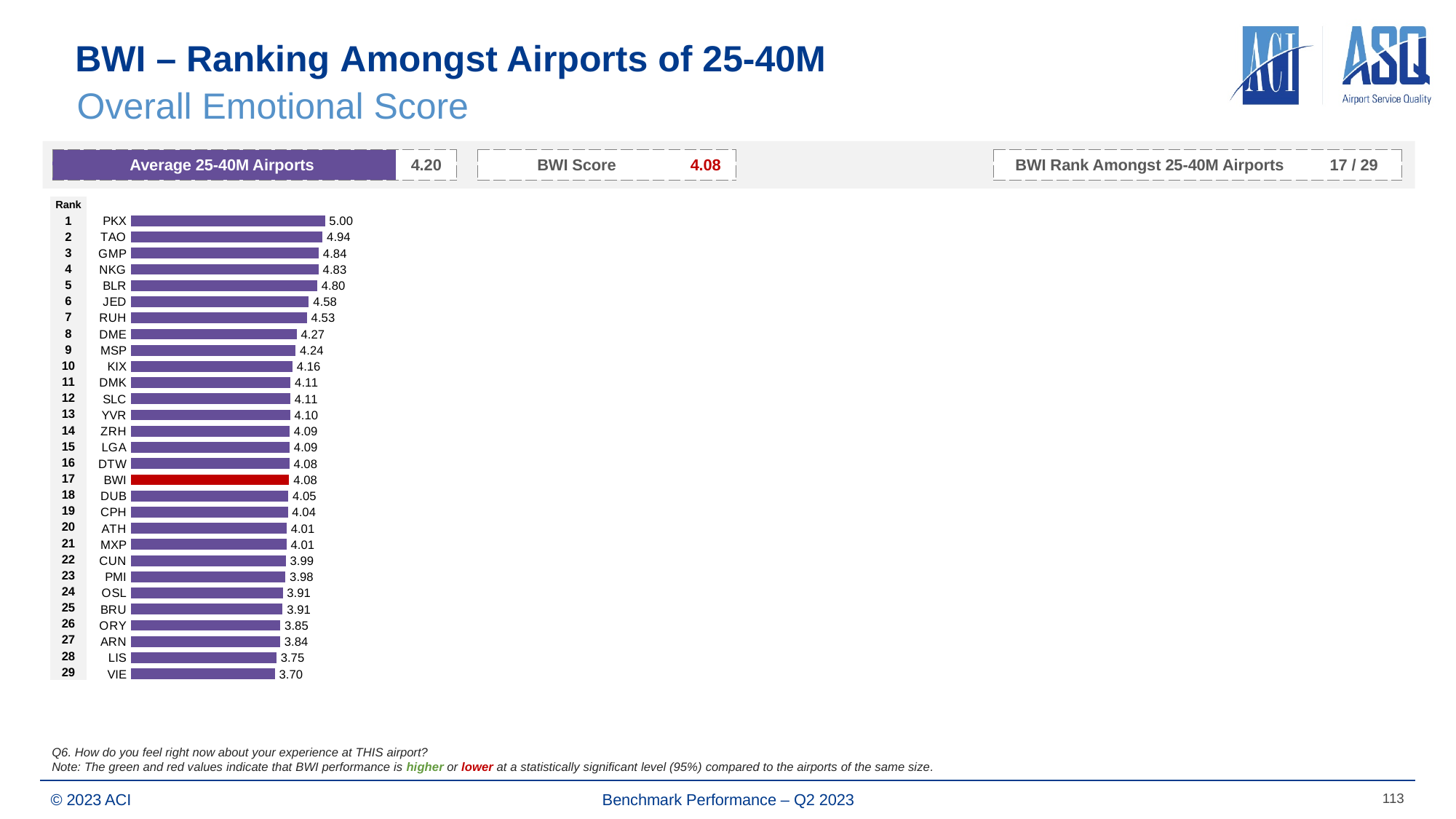

# BWI – Ranking Amongst Airports of 25-40M
Overall Emotional Score

| Average 25-40M Airports | 4.20 |  | BWI Score | 4.08 |
| --- | --- | --- | --- | --- |
| BWI Rank Amongst 25-40M Airports | 17 / 29 |
| --- | --- |
| Rank |  |  |  |  |  |  |  |
| --- | --- | --- | --- | --- | --- | --- | --- |
| 1 |  |  |  |  |  |  |  |
| 2 |  |  |  |  |  |  |  |
| 3 |  |  |  |  |  |  |  |
| 4 |  |  |  |  |  |  |  |
| 5 |  |  |  |  |  |  |  |
| 6 |  |  |  |  |  |  |  |
| 7 |  |  |  |  |  |  |  |
| 8 |  |  |  |  |  |  |  |
| 9 |  |  |  |  |  |  |  |
| 10 |  |  |  |  |  |  |  |
| 11 |  |  |  |  |  |  |  |
| 12 |  |  |  |  |  |  |  |
| 13 |  |  |  |  |  |  |  |
| 14 |  |  |  |  |  |  |  |
| 15 |  |  |  |  |  |  |  |
| 16 |  |  |  |  |  |  |  |
| 17 |  |  |  |  |  |  |  |
| 18 |  |  |  |  |  |  |  |
| 19 |  |  |  |  |  |  |  |
| 20 |  |  |  |  |  |  |  |
| 21 |  |  |  |  |  |  |  |
| 22 |  |  |  |  |  |  |  |
| 23 |  |  |  |  |  |  |  |
| 24 |  |  |  |  |  |  |  |
| 25 |  |  |  |  |  |  |  |
| 26 |  |  |  |  |  |  |  |
| 27 |  |  |  |  |  |  |  |
| 28 |  |  |  |  |  |  |  |
| 29 |  |  |  |  |  |  |  |
|  |  |  |  |  |  |  |  |

### Chart

| Category | Score |
|---|---|
| PKX | 4.99802367 |
| TAO | 4.93650225 |
| GMP | 4.83784817 |
| NKG | 4.83365192 |
| BLR | 4.79949822 |
| JED | 4.58282237 |
| RUH | 4.53493953 |
| DME | 4.26715068 |
| MSP | 4.2408487 |
| KIX | 4.16467111 |
| DMK | 4.11095527 |
| SLC | 4.10674199 |
| YVR | 4.10173173 |
| ZRH | 4.08786809 |
| LGA | 4.08756765 |
| DTW | 4.08156078 |
| BWI | 4.0769757 |
| DUB | 4.0527354 |
| CPH | 4.04244181 |
| ATH | 4.01051601 |
| MXP | 4.00765433 |
| CUN | 3.98927841 |
| PMI | 3.98088322 |
| OSL | 3.91038864 |
| BRU | 3.90886686 |
| ORY | 3.85226581 |
| ARN | 3.84423585 |
| LIS | 3.74913235 |
| VIE | 3.70417789 |

### Chart

| Category | Score |
|---|---|

### Chart

| Category | Score |
|---|---|

### Chart

| Category | Score |
|---|---|
Q6. How do you feel right now about your experience at THIS airport?
Note: The green and red values indicate that BWI performance is higher or lower at a statistically significant level (95%) compared to the airports of the same size.
113